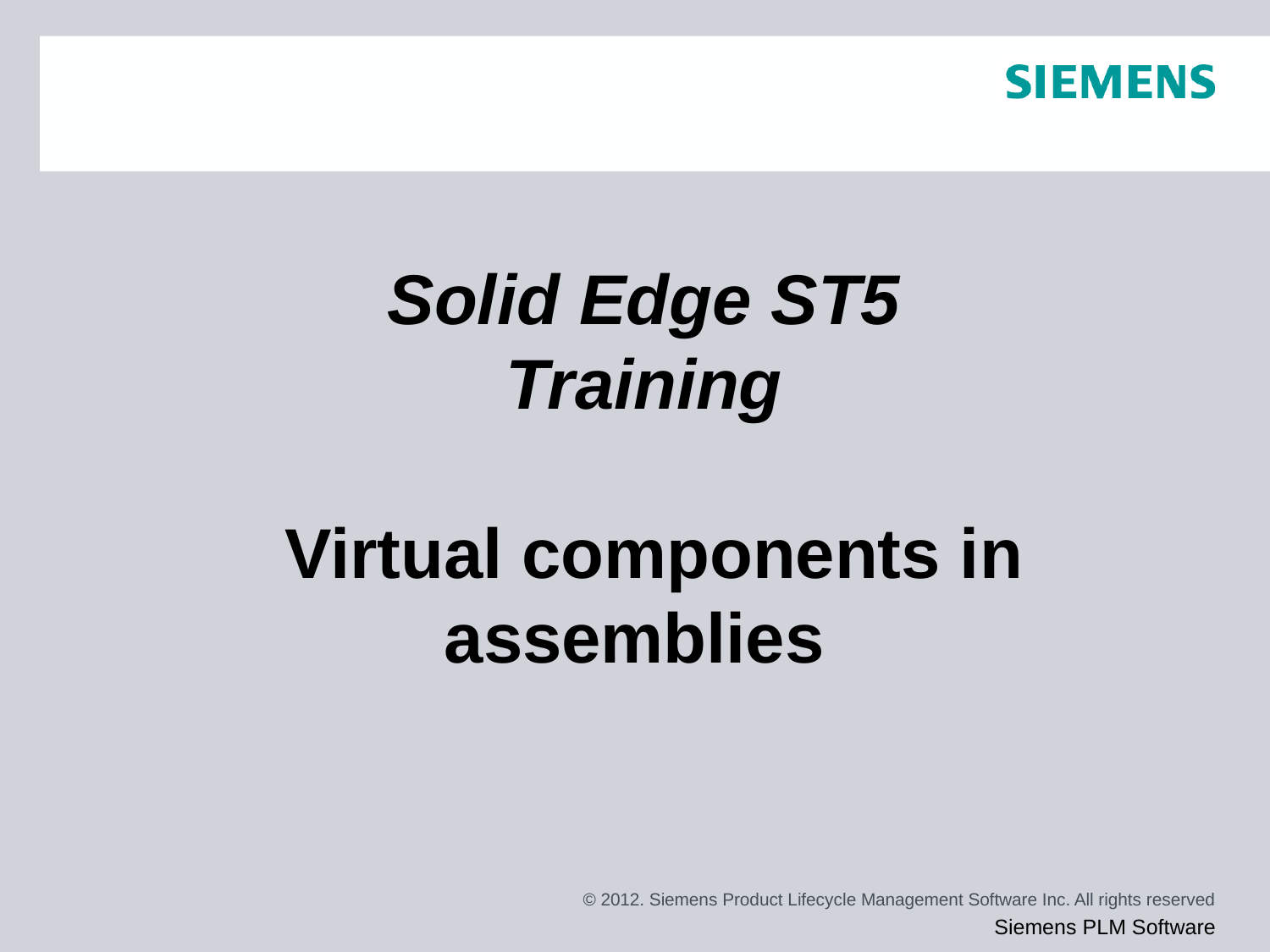

# Solid Edge ST5 Training Virtual components in assemblies